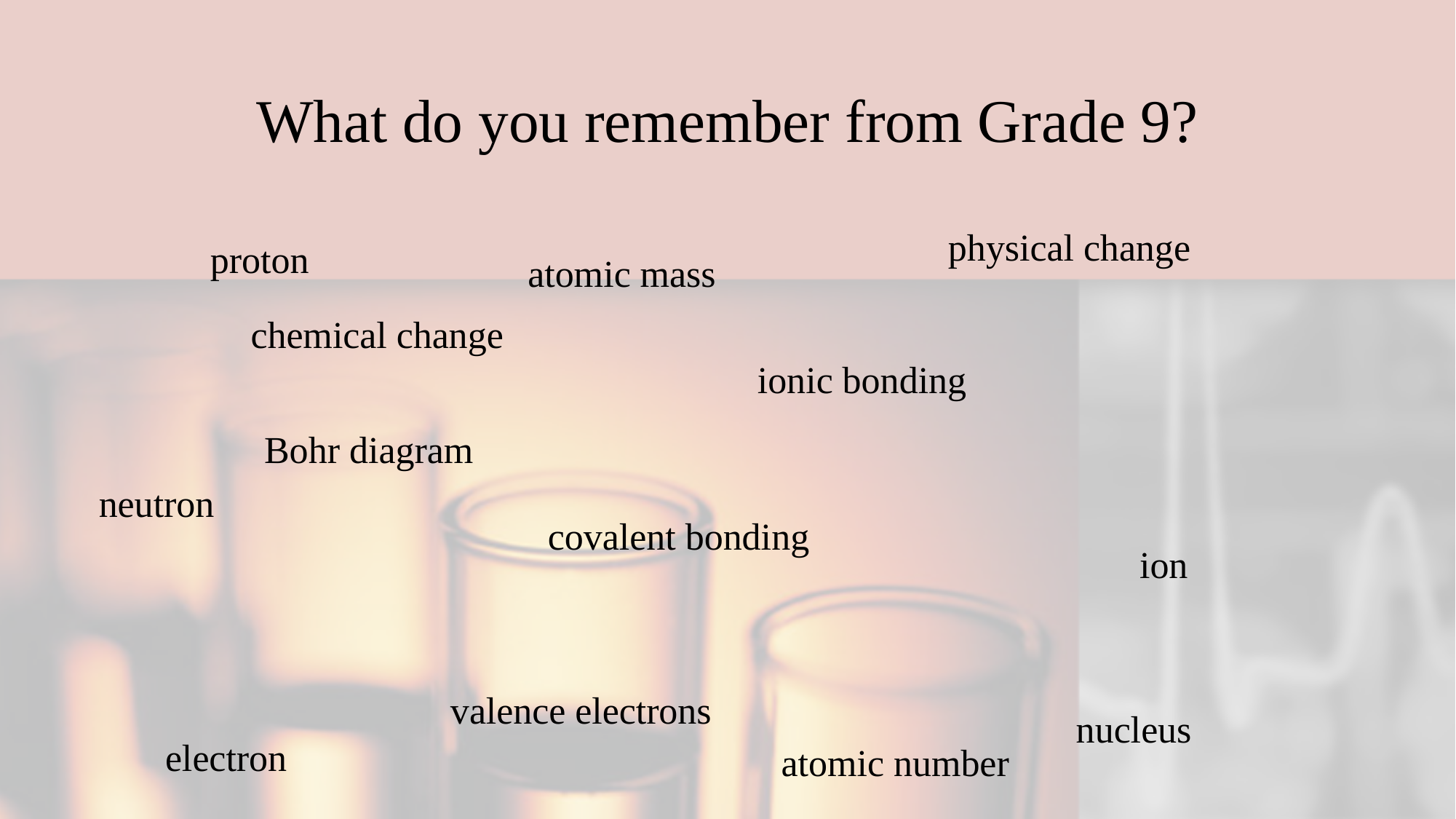

# What do you remember from Grade 9?
physical change
proton
atomic mass
chemical change
ionic bonding
Bohr diagram
neutron
covalent bonding
ion
valence electrons
nucleus
electron
atomic number